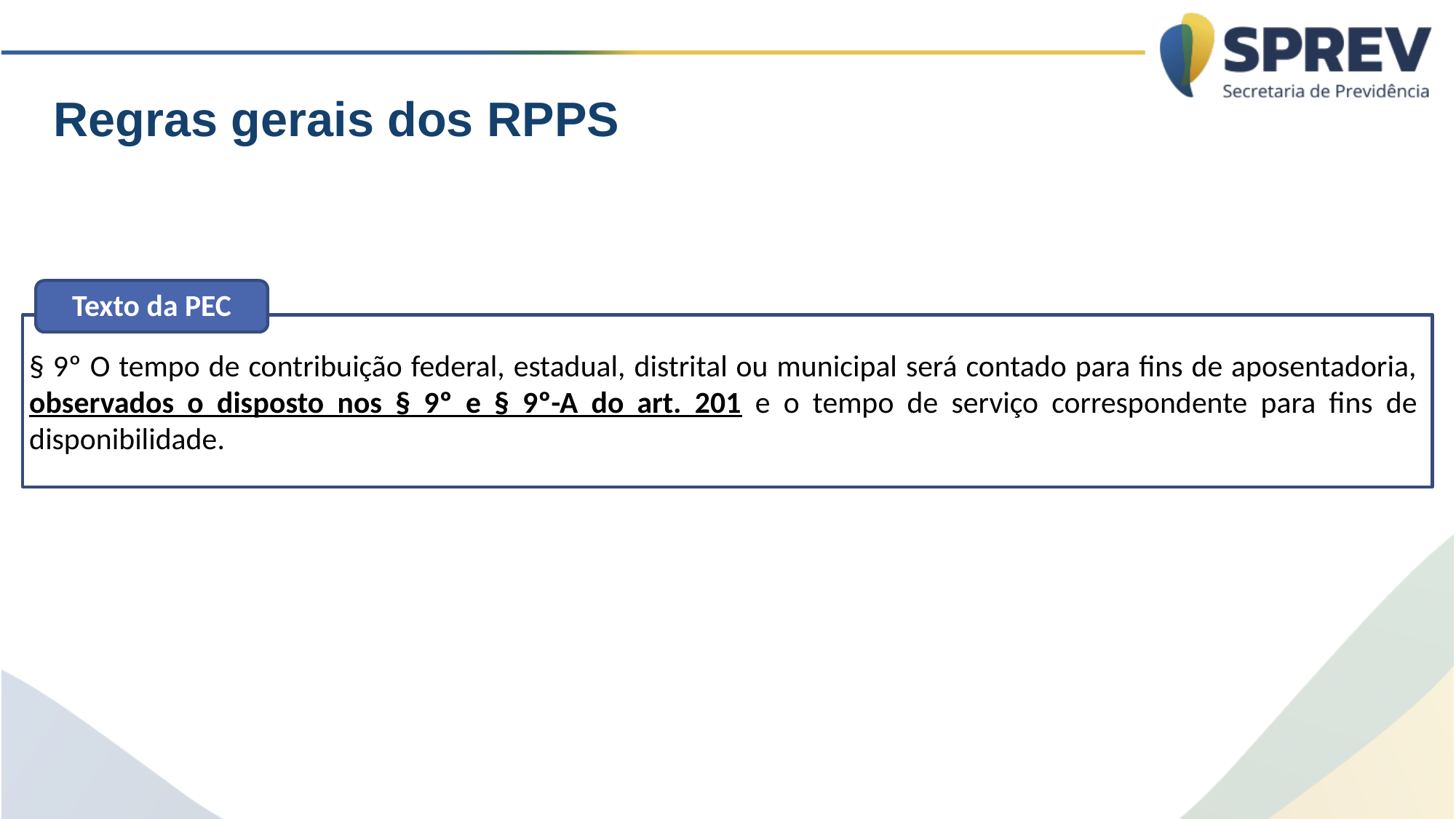

Regras gerais dos RPPS

Texto da PEC

§ 9º O tempo de contribuição federal, estadual, distrital ou municipal será contado para fins de aposentadoria, observados o disposto nos § 9º e § 9º-A do art. 201 e o tempo de serviço correspondente para fins de disponibilidade.